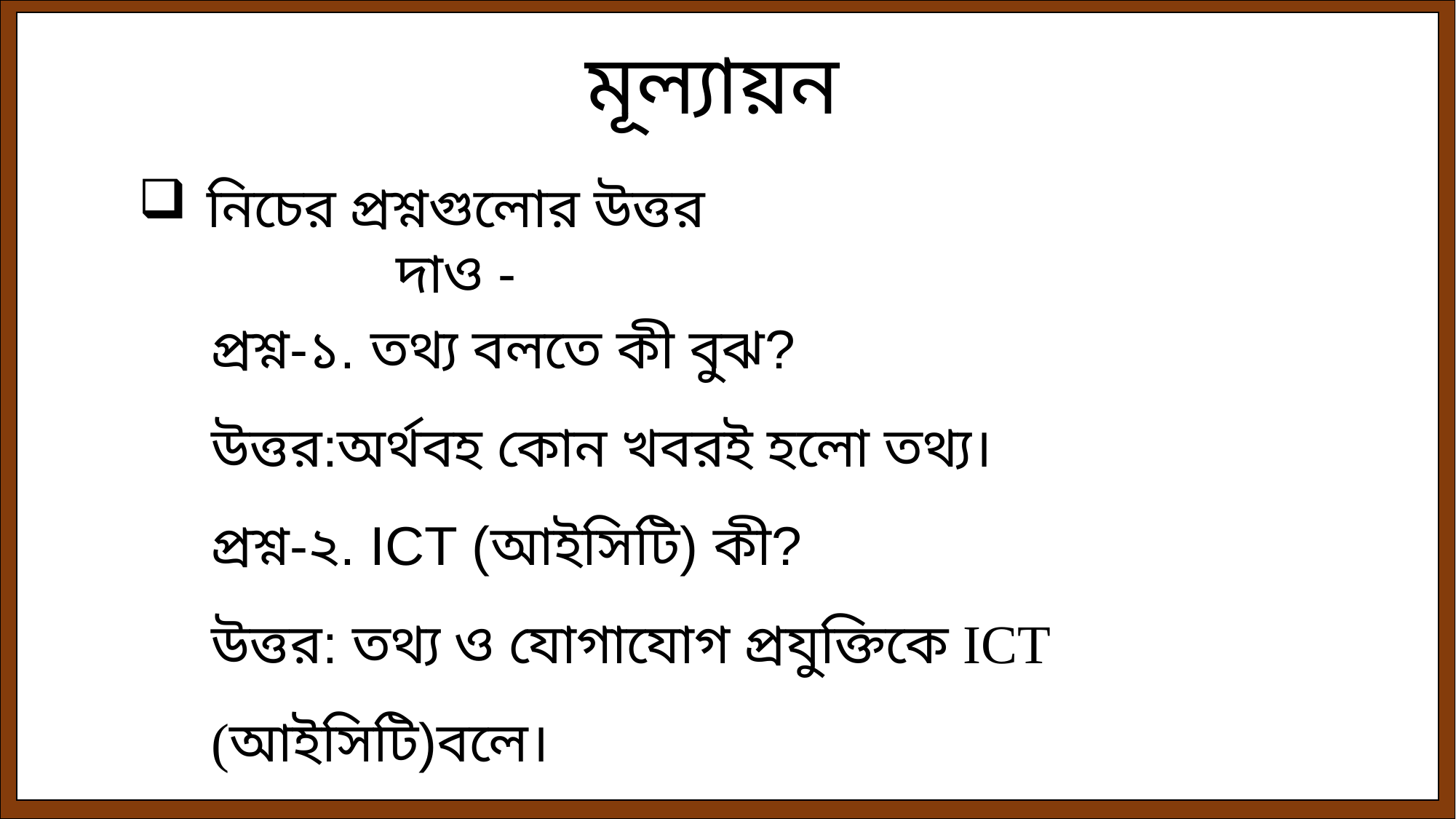

মূল্যায়ন
নিচের প্রশ্নগুলোর উত্তর দাও -
প্রশ্ন-১. তথ্য বলতে কী বুঝ?
উত্তর:অর্থবহ কোন খবরই হলো তথ্য।
প্রশ্ন-২. ICT (আইসিটি) কী?
উত্তর: তথ্য ও যোগাযোগ প্রযুক্তিকে ICT (আইসিটি)বলে।